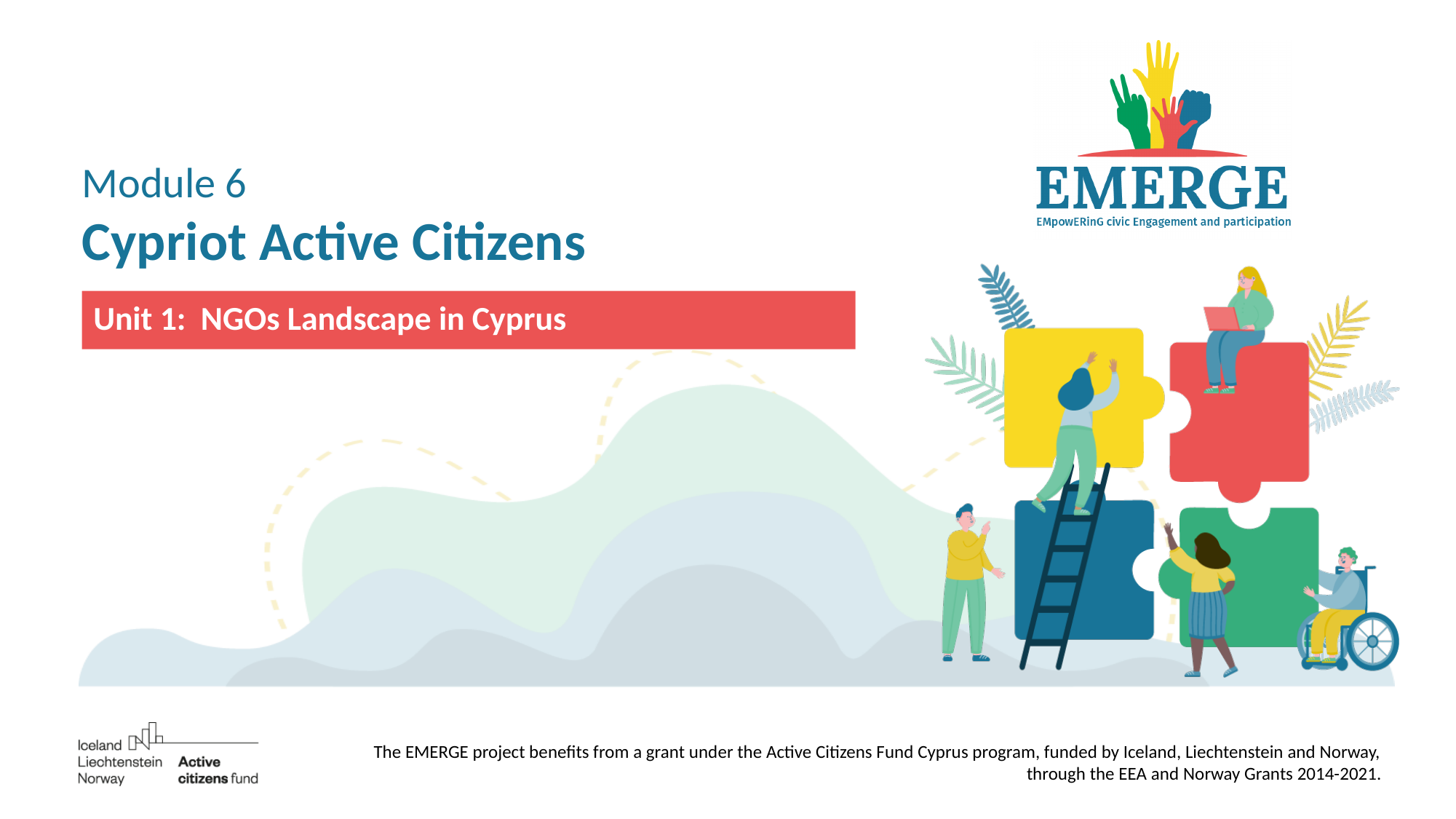

# Module 6 Cypriot Active Citizens

Unit 1:  NGOs Landscape in Cyprus